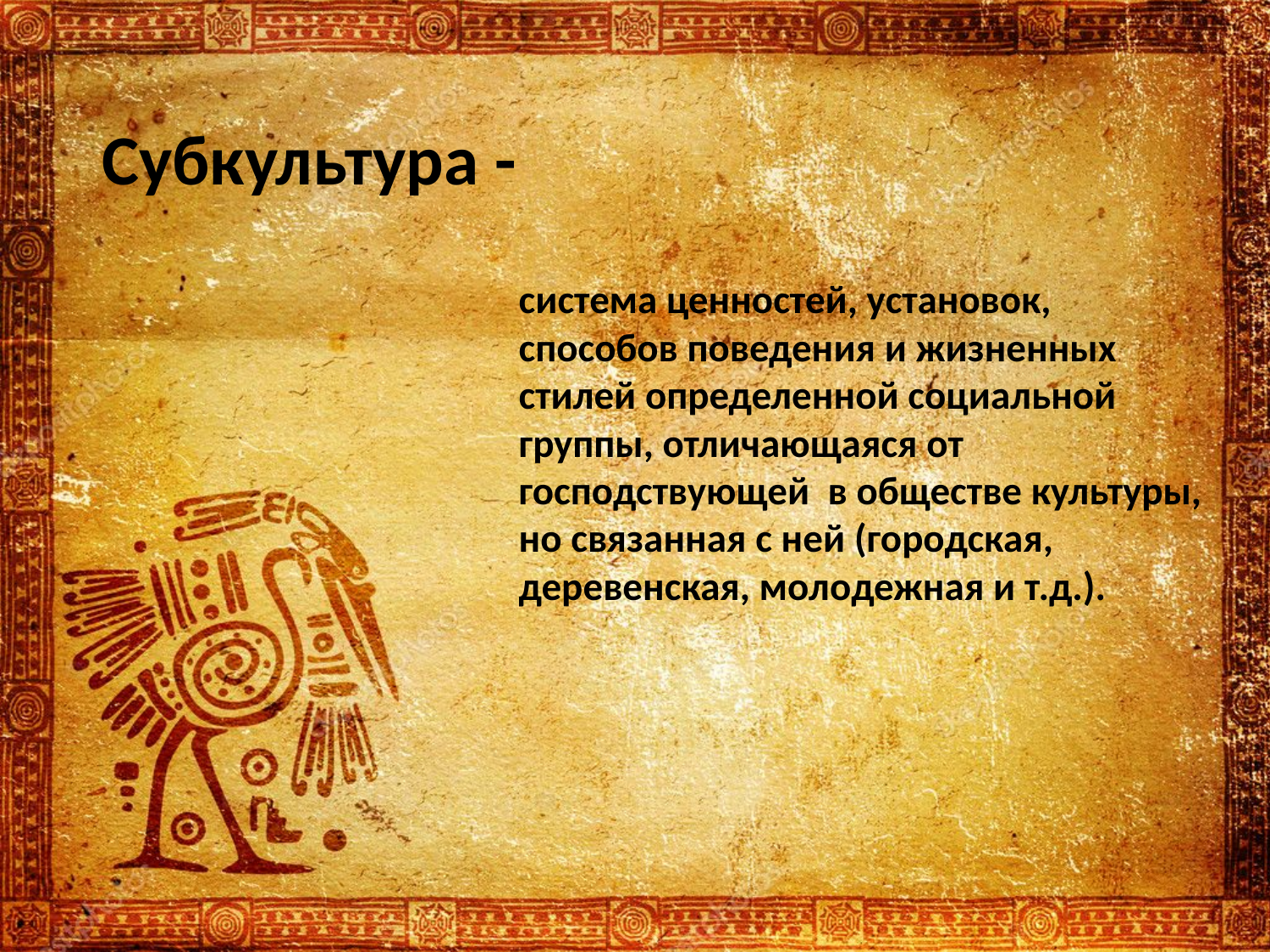

# Субкультура -
система ценностей, установок, способов поведения и жизненных стилей определенной социальной группы, отличающаяся от господствующей  в обществе культуры, но связанная с ней (городская, деревенская, молодежная и т.д.).